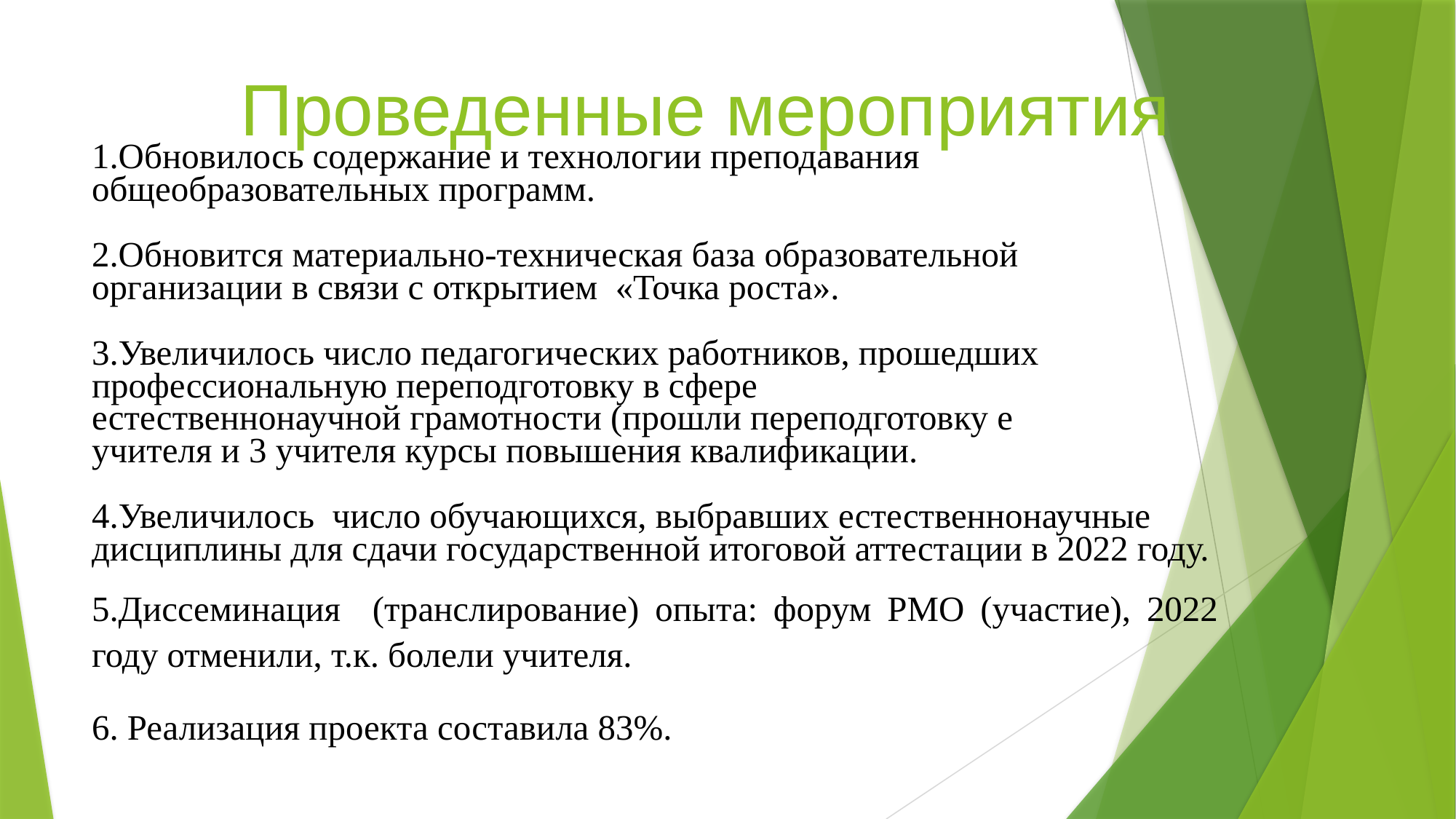

# Проведенные мероприятия
1.Обновилось содержание и технологии преподавания
общеобразовательных программ.

2.Обновится материально-техническая база образовательной
организации в связи с открытием  «Точка роста».

3.Увеличилось число педагогических работников, прошедших
профессиональную переподготовку в сфере
естественнонаучной грамотности (прошли переподготовку е
учителя и 3 учителя курсы повышения квалификации.

4.Увеличилось  число обучающихся, выбравших естественнонаучные
дисциплины для сдачи государственной итоговой аттестации в 2022 году.
5.Диссеминация  (транслирование) опыта: форум РМО (участие), 2022 году отменили, т.к. болели учителя.
6. Реализация проекта составила 83%.